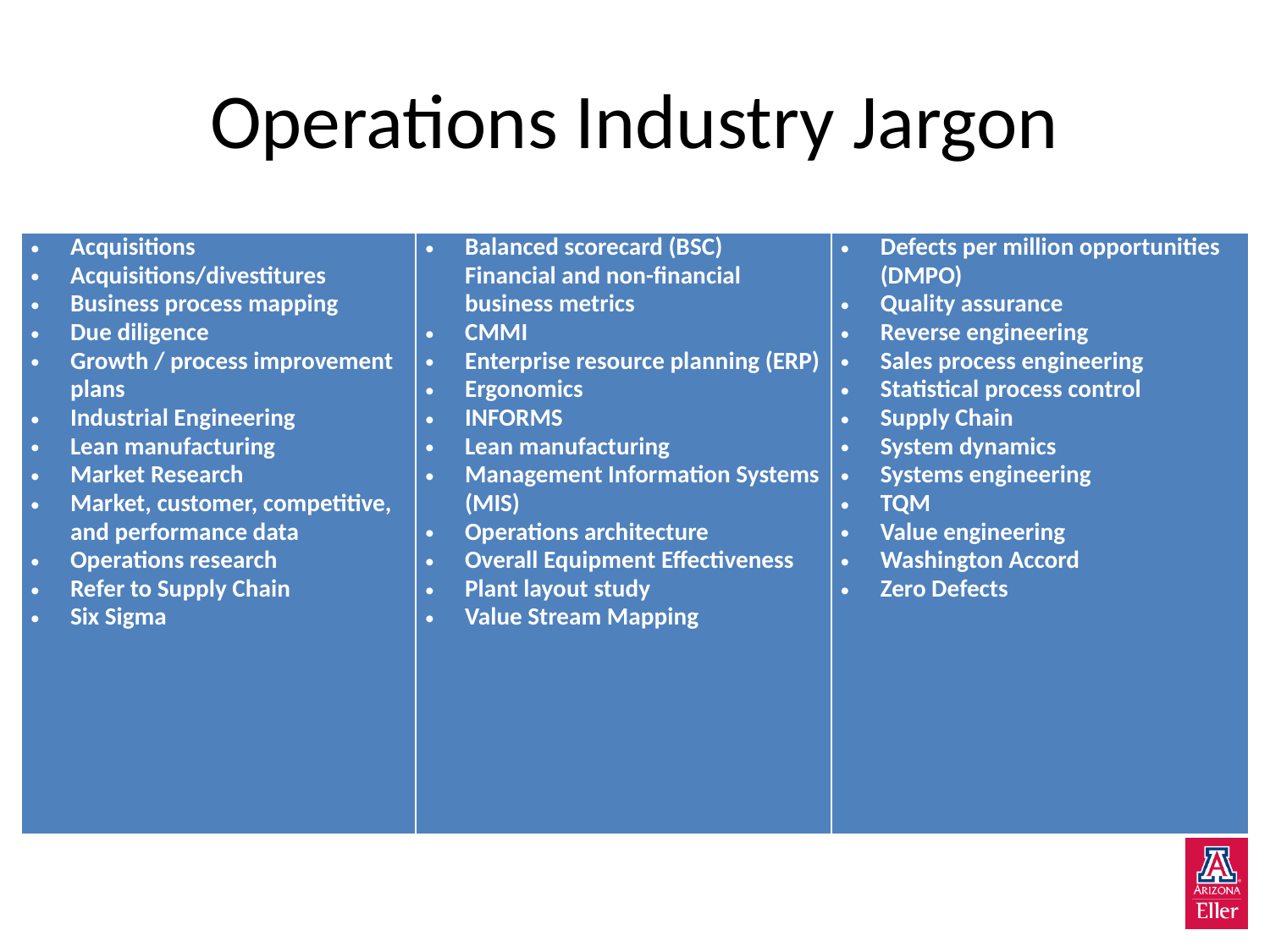

# Operations Industry Jargon
| Acquisitions Acquisitions/divestitures Business process mapping Due diligence Growth / process improvement plans Industrial Engineering Lean manufacturing Market Research Market, customer, competitive, and performance data Operations research Refer to Supply Chain Six Sigma | Balanced scorecard (BSC) Financial and non-financial business metrics CMMI Enterprise resource planning (ERP) Ergonomics INFORMS Lean manufacturing Management Information Systems (MIS) Operations architecture Overall Equipment Effectiveness Plant layout study Value Stream Mapping | Defects per million opportunities (DMPO) Quality assurance Reverse engineering Sales process engineering Statistical process control Supply Chain System dynamics Systems engineering TQM Value engineering Washington Accord Zero Defects |
| --- | --- | --- |